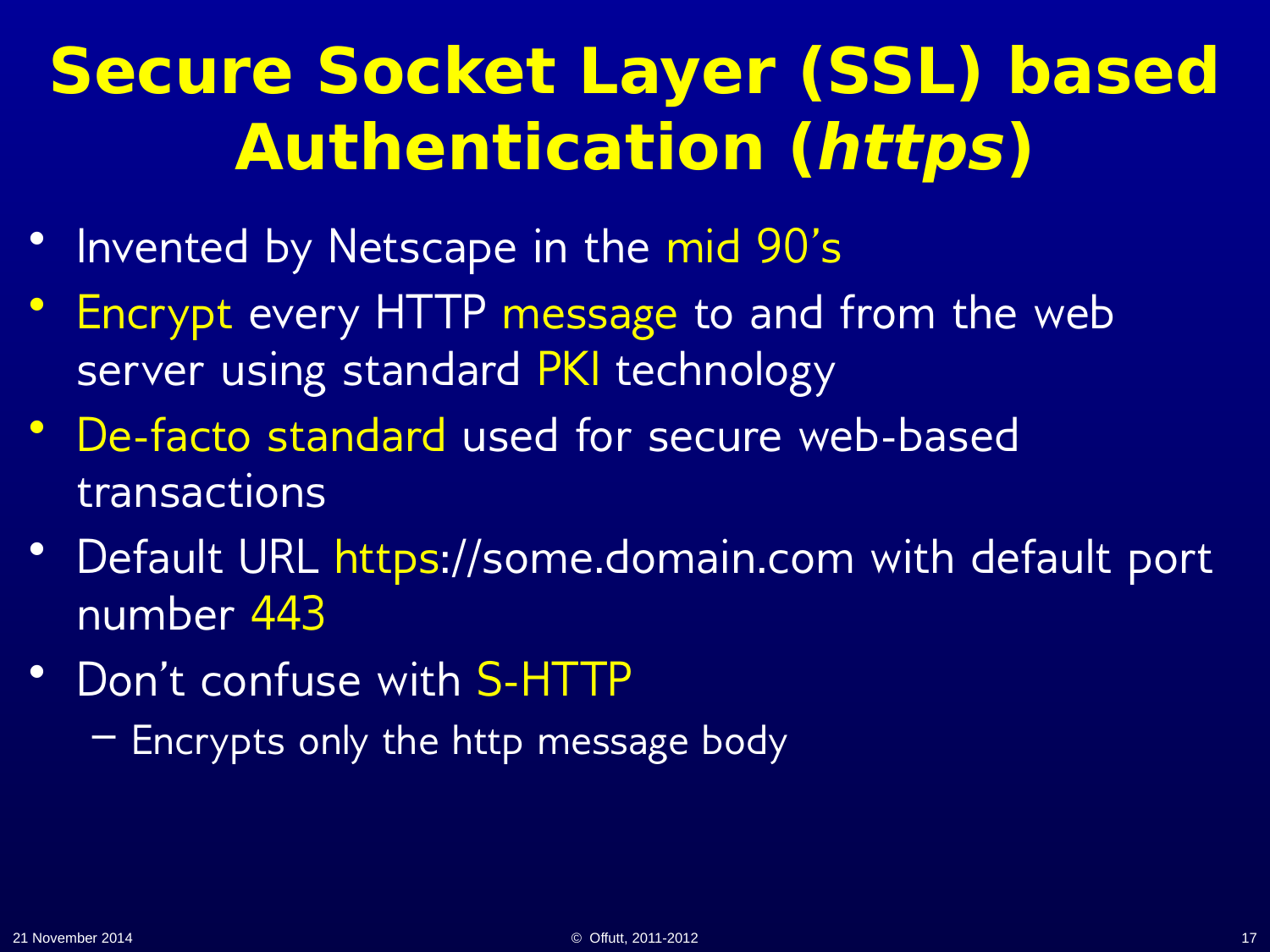

# Secure Socket Layer (SSL) based Authentication (https)
Invented by Netscape in the mid 90’s
Encrypt every HTTP message to and from the web server using standard PKI technology
De-facto standard used for secure web-based transactions
Default URL https://some.domain.com with default port number 443
Don’t confuse with S-HTTP
Encrypts only the http message body
21 November 2014
©  Offutt, 2011-2012
17